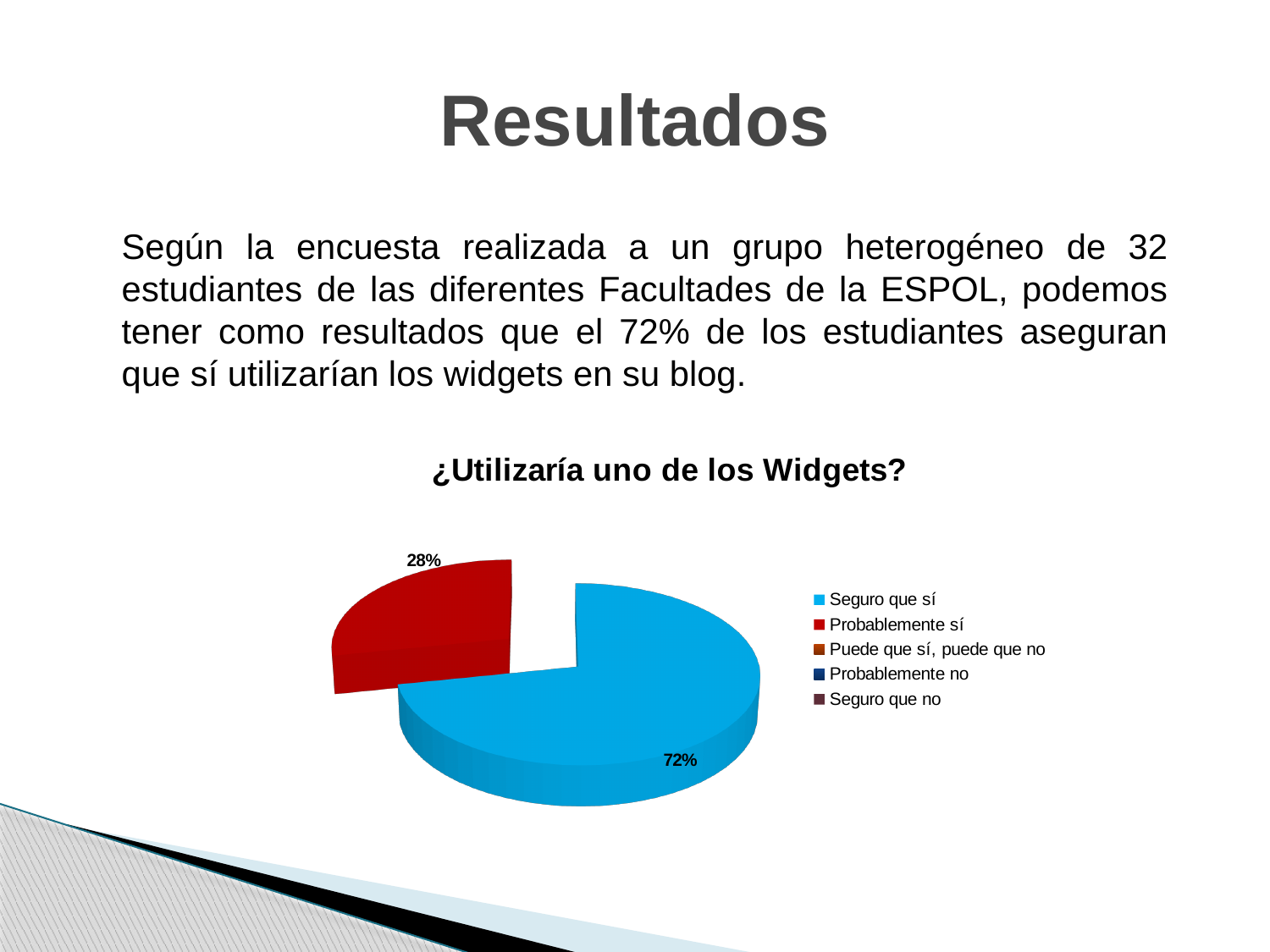

# Resultados
Según la encuesta realizada a un grupo heterogéneo de 32 estudiantes de las diferentes Facultades de la ESPOL, podemos tener como resultados que el 72% de los estudiantes aseguran que sí utilizarían los widgets en su blog.

[unsupported chart]